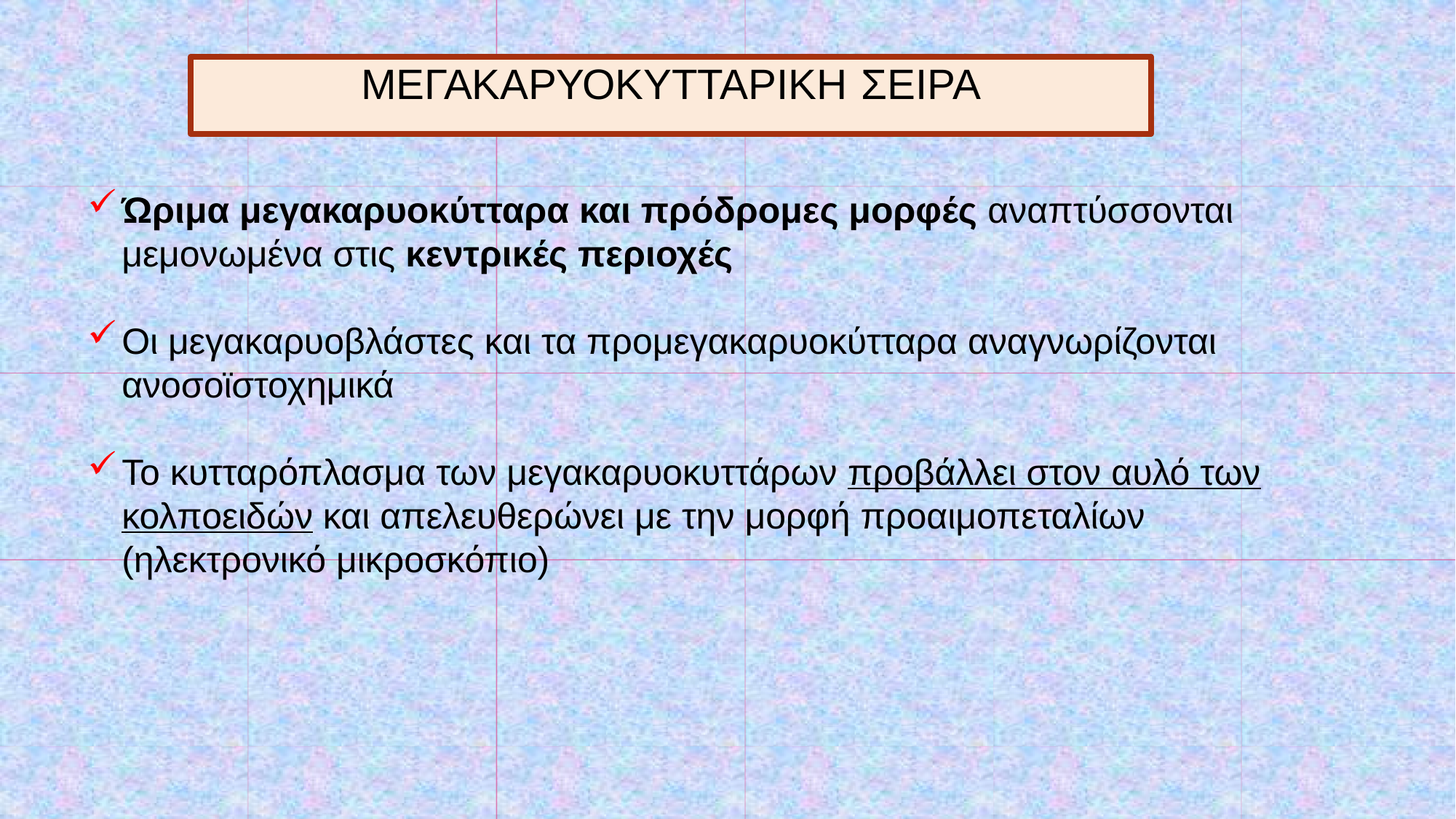

ΜΕΓΑΚΑΡΥΟΚΥΤΤΑΡΙΚΗ ΣΕΙΡΑ
Ώριμα μεγακαρυοκύτταρα και πρόδρομες μορφές αναπτύσσονται μεμονωμένα στις κεντρικές περιοχές

Οι μεγακαρυοβλάστες και τα προμεγακαρυοκύτταρα αναγνωρίζονται ανοσοϊστοχημικά

Το κυτταρόπλασμα των μεγακαρυοκυττάρων προβάλλει στον αυλό των κολποειδών και απελευθερώνει με την μορφή προαιμοπεταλίων (ηλεκτρονικό μικροσκόπιο)